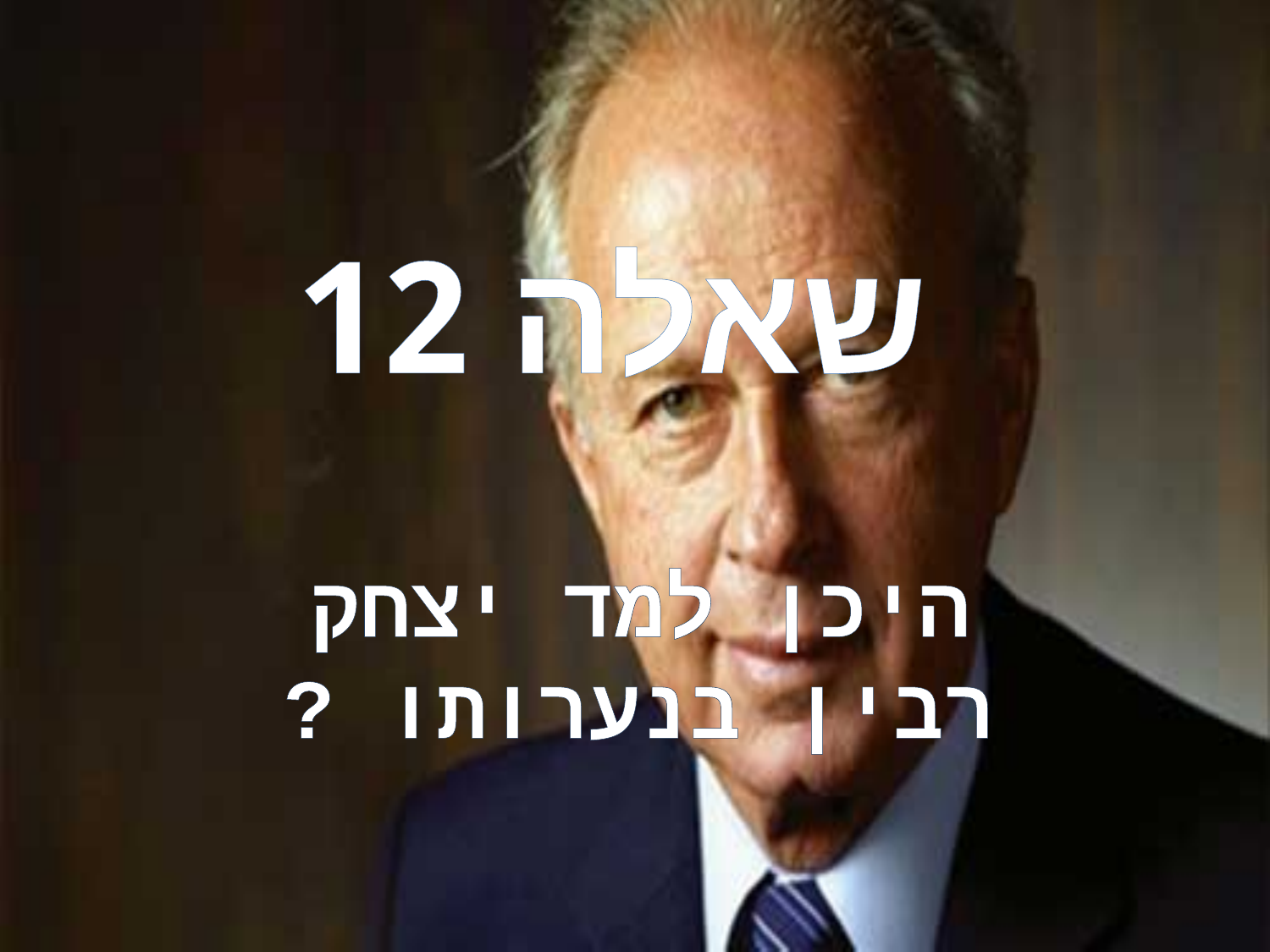

# שאלה 12
היכן למד יצחק רבין בנערותו ?